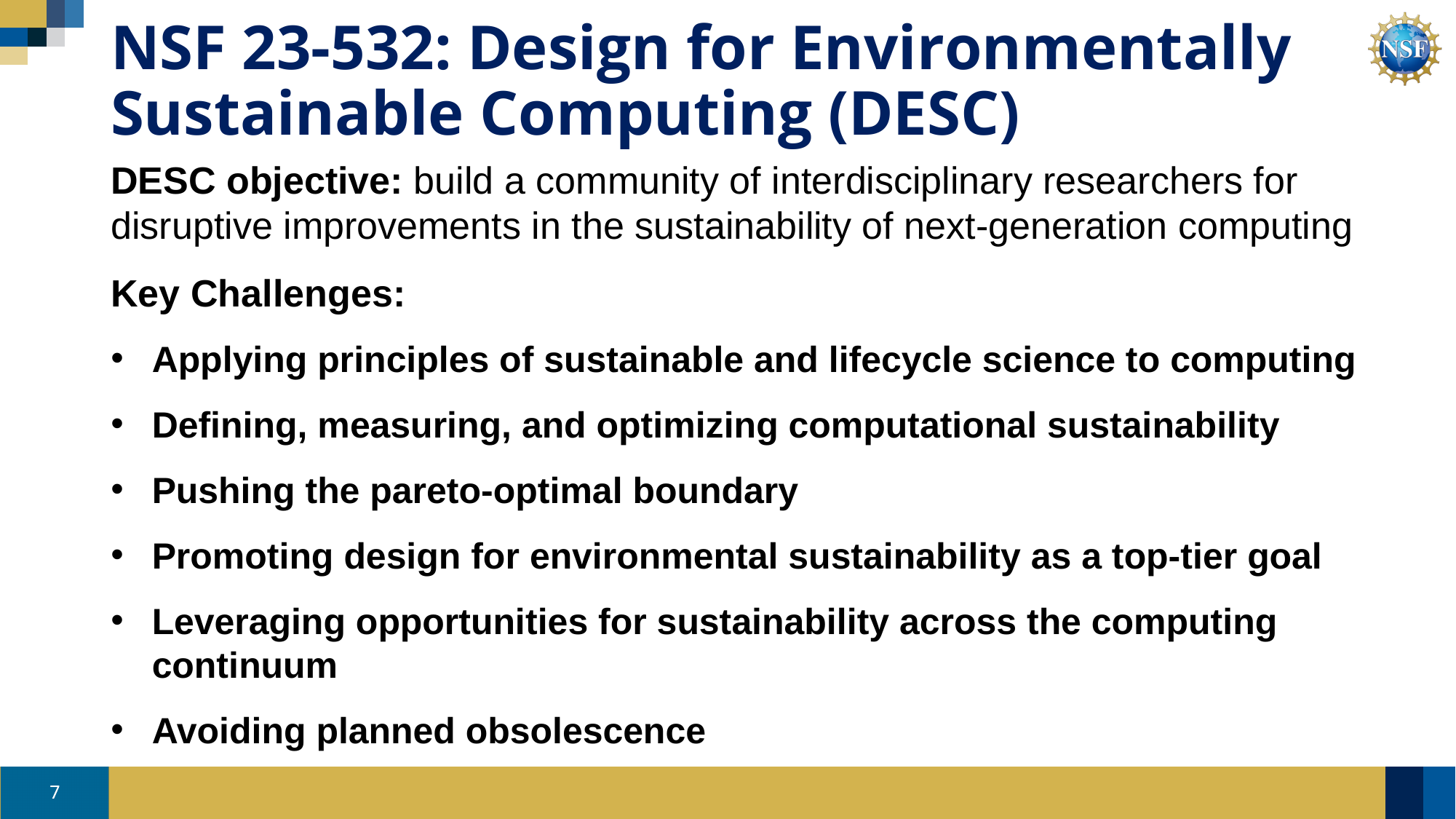

# NSF 23-532: Design for Environmentally Sustainable Computing (DESC)
DESC objective: build a community of interdisciplinary researchers for disruptive improvements in the sustainability of next-generation computing
Key Challenges:

Applying principles of sustainable and lifecycle science to computing

Defining, measuring, and optimizing computational sustainability

Pushing the pareto-optimal boundary

Promoting design for environmental sustainability as a top-tier goal

Leveraging opportunities for sustainability across the computing continuum

Avoiding planned obsolescence
7
7